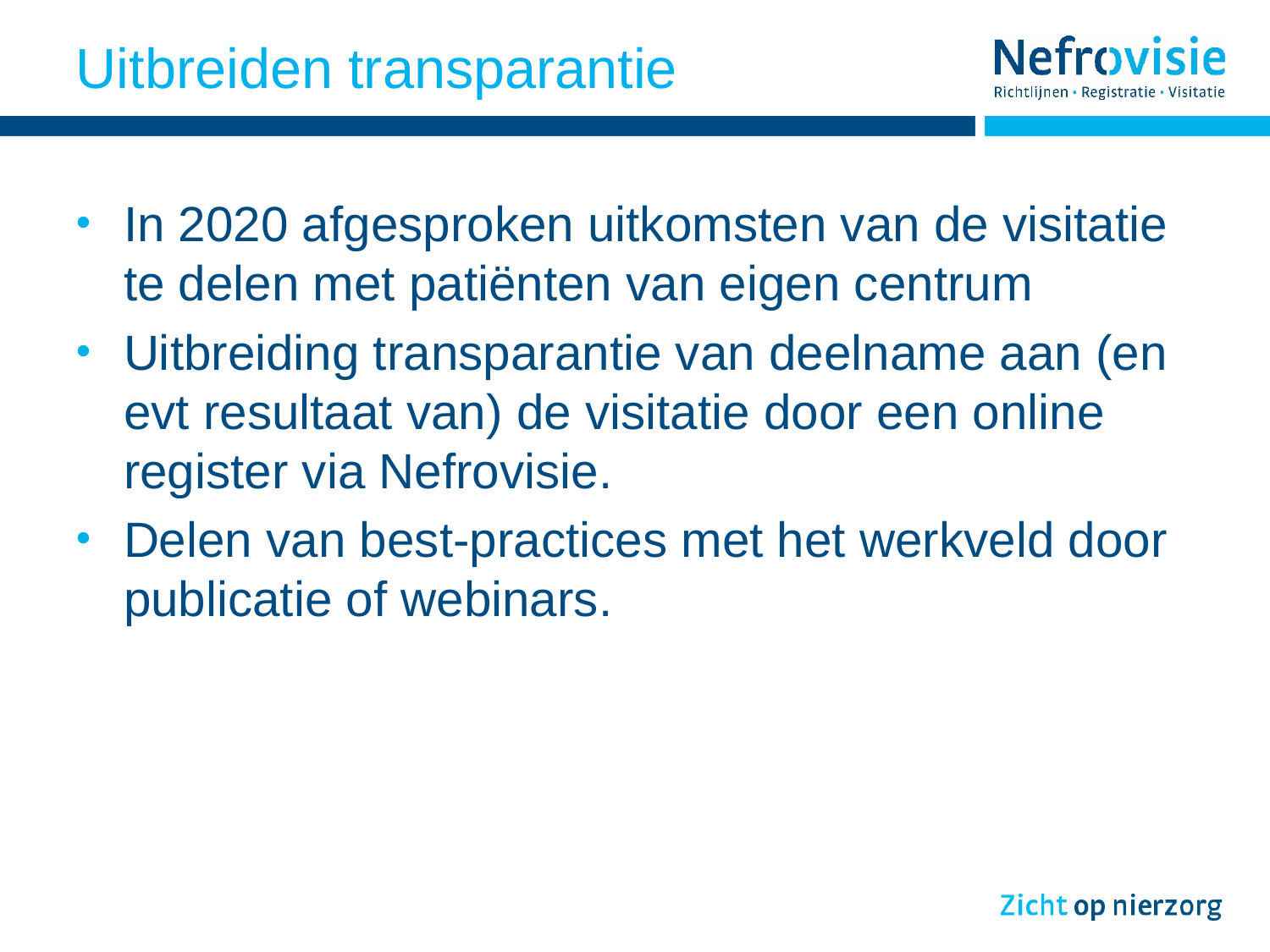

# Uitbreiden transparantie
In 2020 afgesproken uitkomsten van de visitatie te delen met patiënten van eigen centrum
Uitbreiding transparantie van deelname aan (en evt resultaat van) de visitatie door een online register via Nefrovisie.
Delen van best-practices met het werkveld door publicatie of webinars.